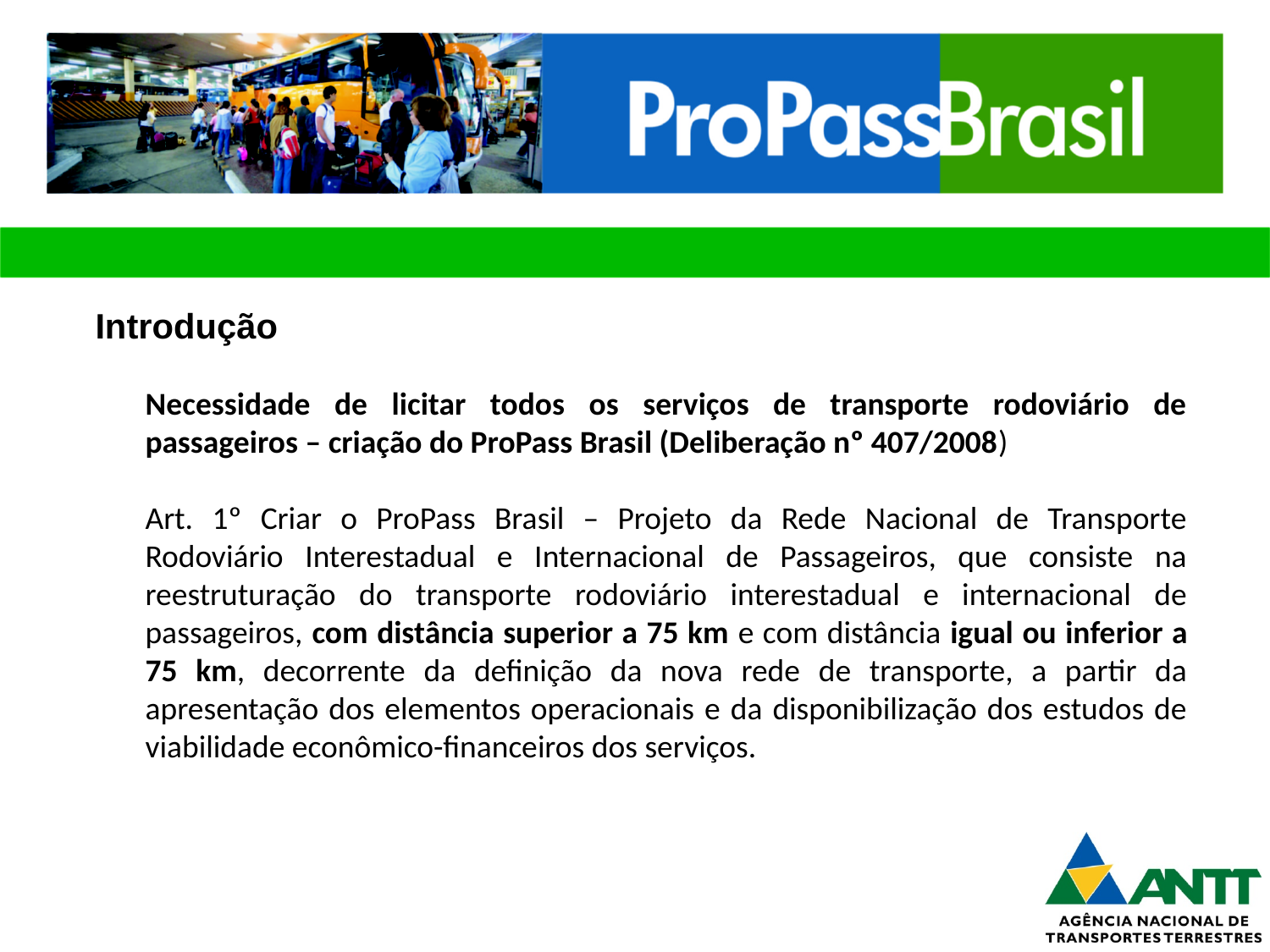

Introdução
Necessidade de licitar todos os serviços de transporte rodoviário de passageiros – criação do ProPass Brasil (Deliberação nº 407/2008)

Art. 1º Criar o ProPass Brasil – Projeto da Rede Nacional de Transporte Rodoviário Interestadual e Internacional de Passageiros, que consiste na reestruturação do transporte rodoviário interestadual e internacional de passageiros, com distância superior a 75 km e com distância igual ou inferior a 75 km, decorrente da definição da nova rede de transporte, a partir da apresentação dos elementos operacionais e da disponibilização dos estudos de viabilidade econômico-financeiros dos serviços.